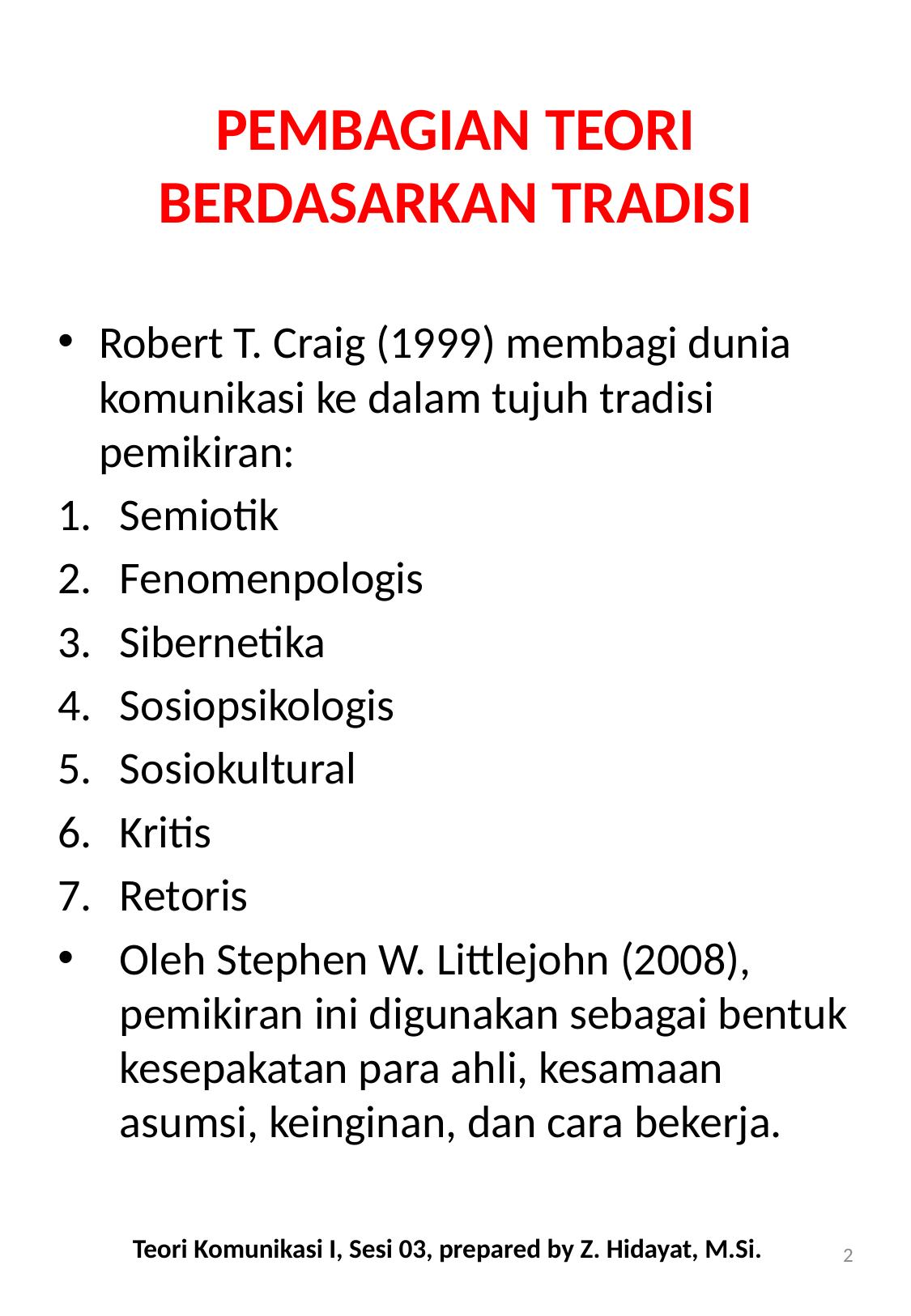

# PEMBAGIAN TEORI BERDASARKAN TRADISI
Robert T. Craig (1999) membagi dunia komunikasi ke dalam tujuh tradisi pemikiran:
Semiotik
Fenomenpologis
Sibernetika
Sosiopsikologis
Sosiokultural
Kritis
Retoris
Oleh Stephen W. Littlejohn (2008), pemikiran ini digunakan sebagai bentuk kesepakatan para ahli, kesamaan asumsi, keinginan, dan cara bekerja.
Teori Komunikasi I, Sesi 03, prepared by Z. Hidayat, M.Si.
2